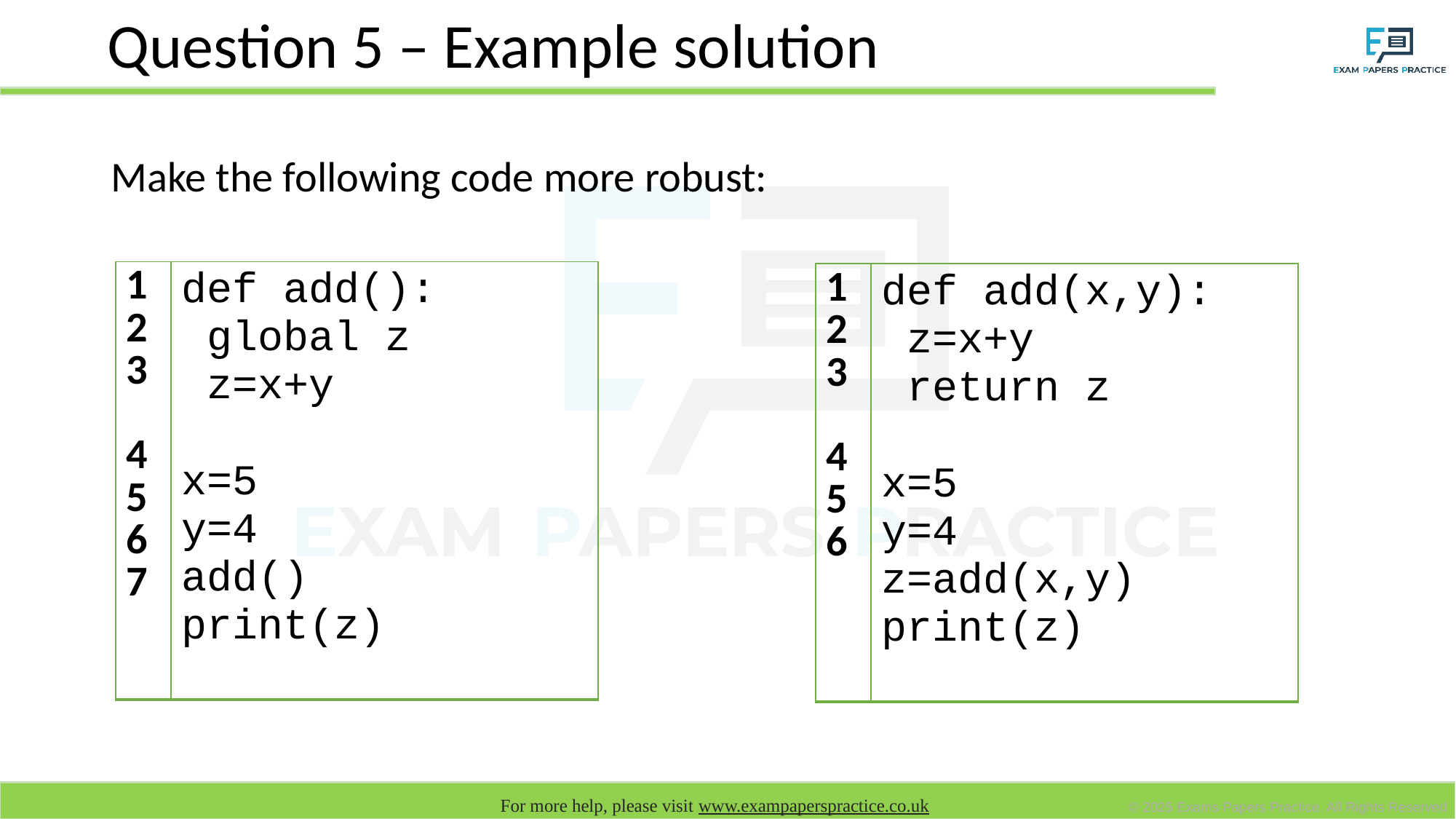

# Question 5 – Example solution
Make the following code more robust:
| 1 2 3 4 5 6 7 | def add(): global z z=x+y x=5 y=4 add() print(z) |
| --- | --- |
| 1 2 3 4 5 6 | def add(x,y): z=x+y return z x=5 y=4 z=add(x,y) print(z) |
| --- | --- |